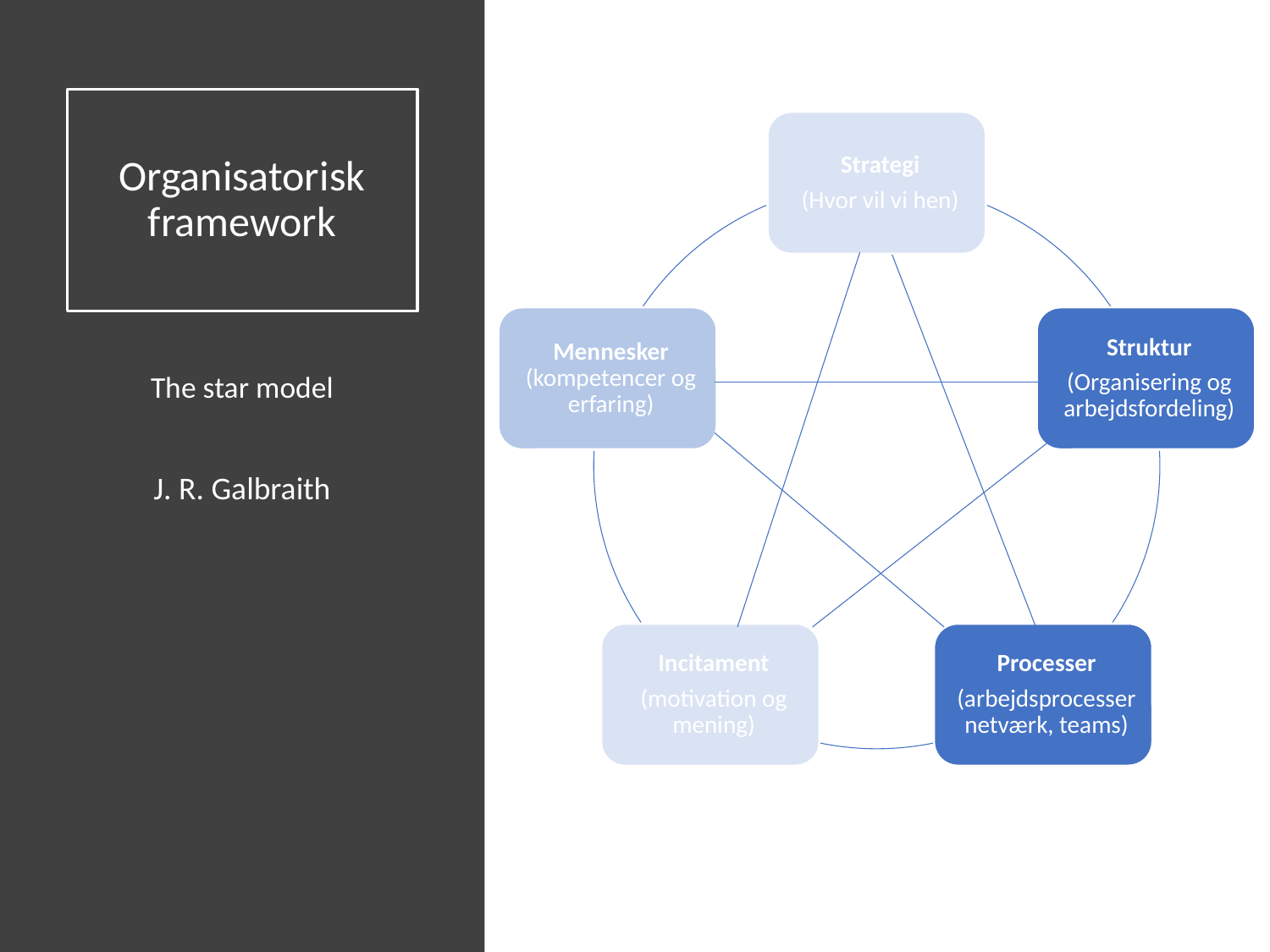

# Organisatorisk framework
Strategi
(Hvor vil vi hen)
Struktur
(Organisering og arbejdsfordeling)
Processer
(arbejdsprocesser netværk, teams)
Incitament
(motivation og mening)
Mennesker (kompetencer og erfaring)
The star model

J. R. Galbraith